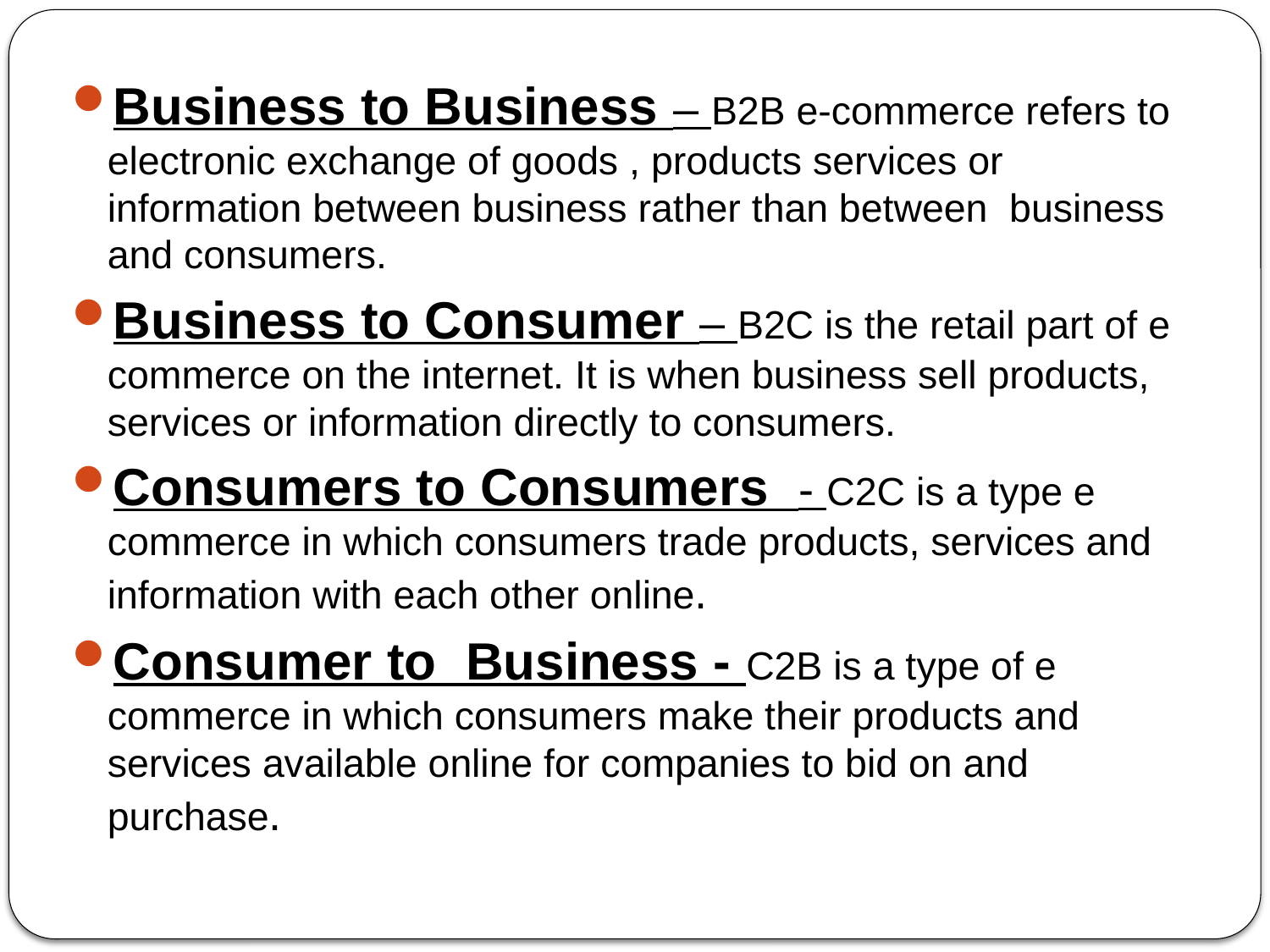

#
Business to Business – B2B e-commerce refers to electronic exchange of goods , products services or information between business rather than between  business and consumers.
Business to Consumer – B2C is the retail part of e commerce on the internet. It is when business sell products, services or information directly to consumers.
Consumers to Consumers  - C2C is a type e commerce in which consumers trade products, services and information with each other online.
Consumer to  Business - C2B is a type of e commerce in which consumers make their products and services available online for companies to bid on and purchase.